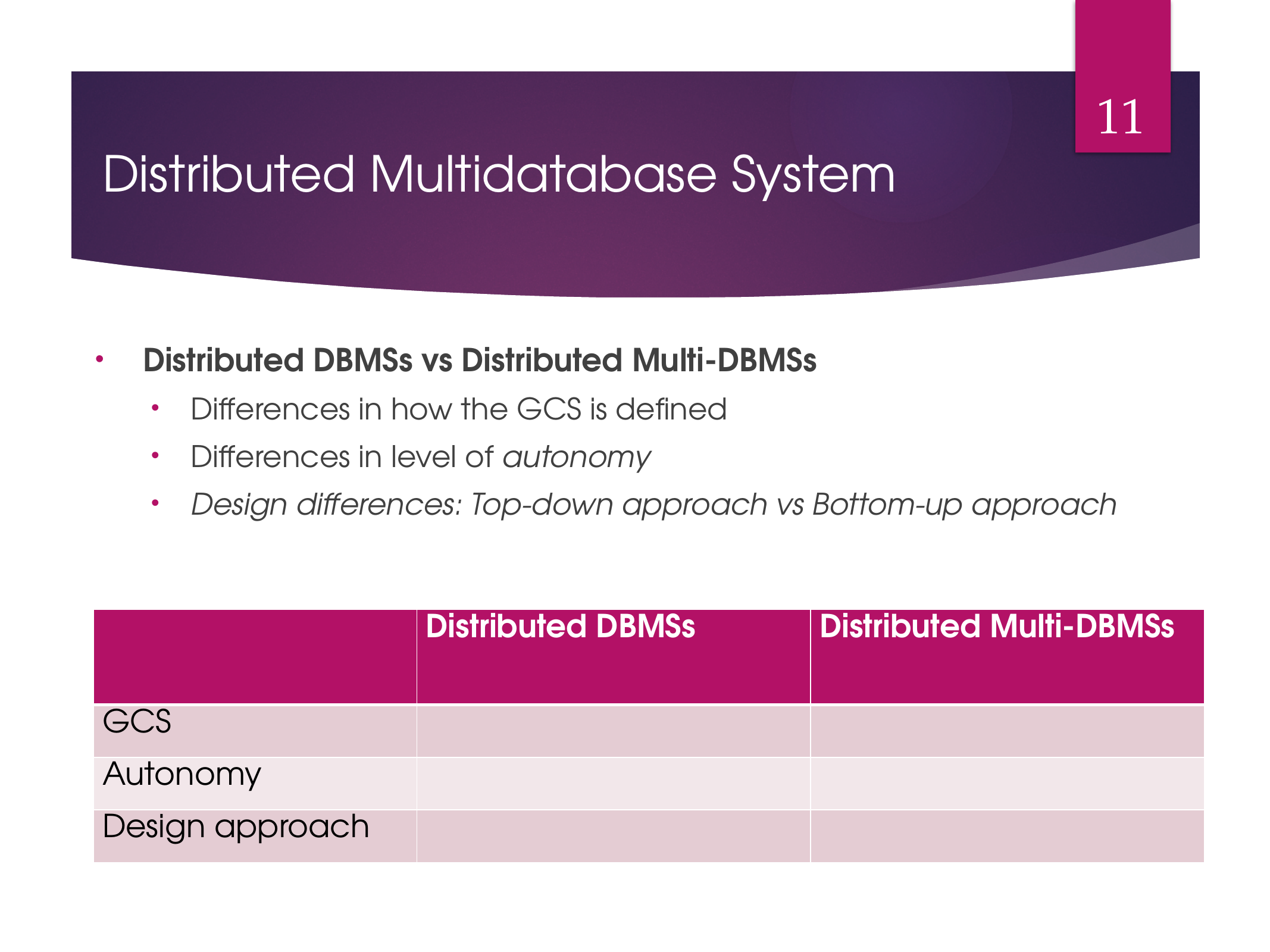

11
# Distributed Multidatabase System
Distributed DBMSs vs Distributed Multi-DBMSs
Differences in how the GCS is defined
Differences in level of autonomy
Design differences: Top-down approach vs Bottom-up approach
|  | Distributed DBMSs | Distributed Multi-DBMSs |
| --- | --- | --- |
| GCS |  |  |
| Autonomy |  |  |
| Design approach |  |  |